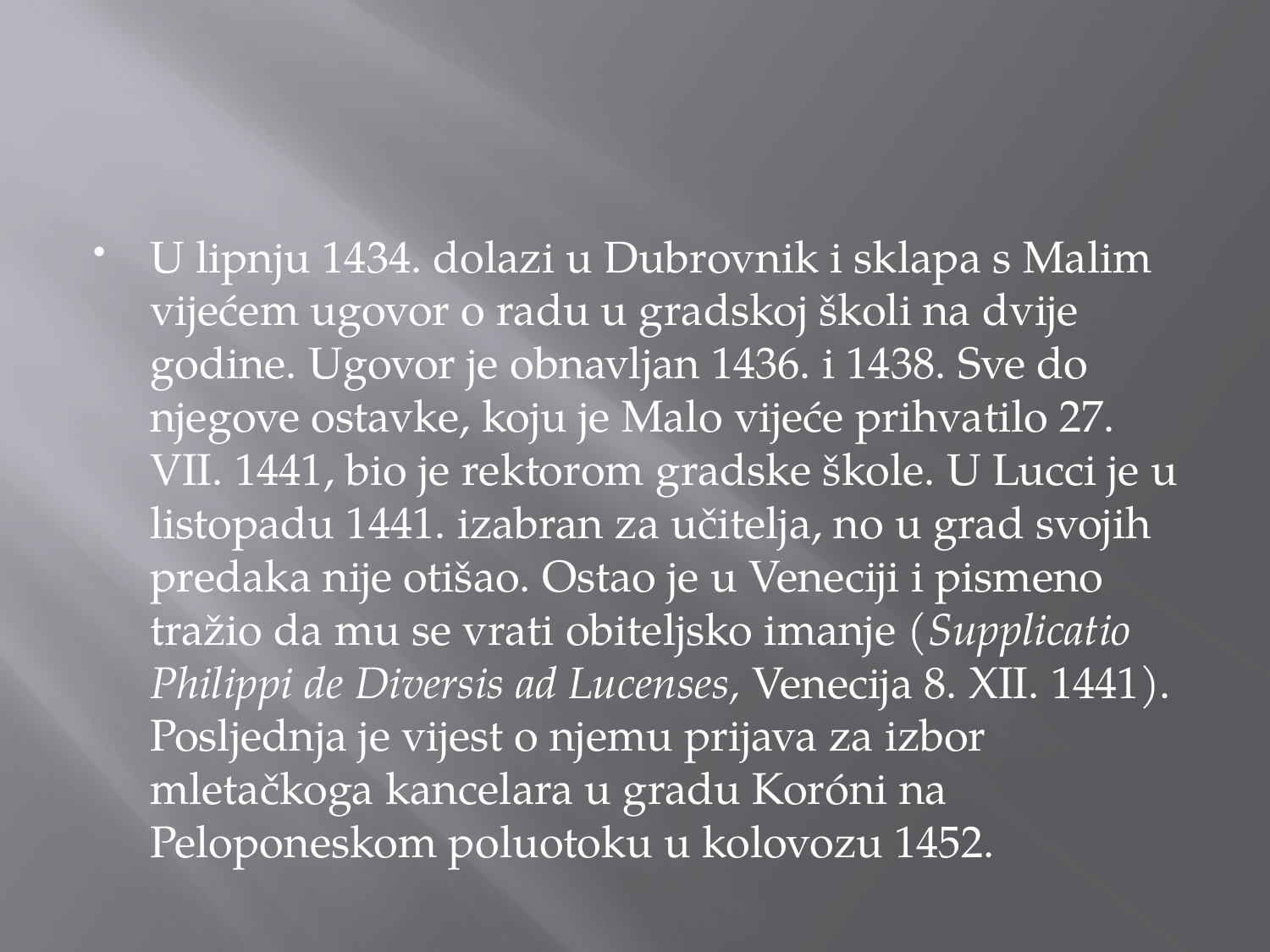

#
U lipnju 1434. dolazi u Dubrovnik i sklapa s Malim vijećem ugovor o radu u gradskoj školi na dvije godine. Ugovor je obnavljan 1436. i 1438. Sve do njegove ostavke, koju je Malo vijeće prihvatilo 27. VII. 1441, bio je rektorom gradske škole. U Lucci je u listopadu 1441. izabran za učitelja, no u grad svojih predaka nije otišao. Ostao je u Veneciji i pismeno tražio da mu se vrati obiteljsko imanje (Supplicatio Philippi de Diversis ad Lucenses, Venecija 8. XII. 1441). Posljednja je vijest o njemu prijava za izbor mletačkoga kancelara u gradu Koróni na Peloponeskom poluotoku u kolovozu 1452.